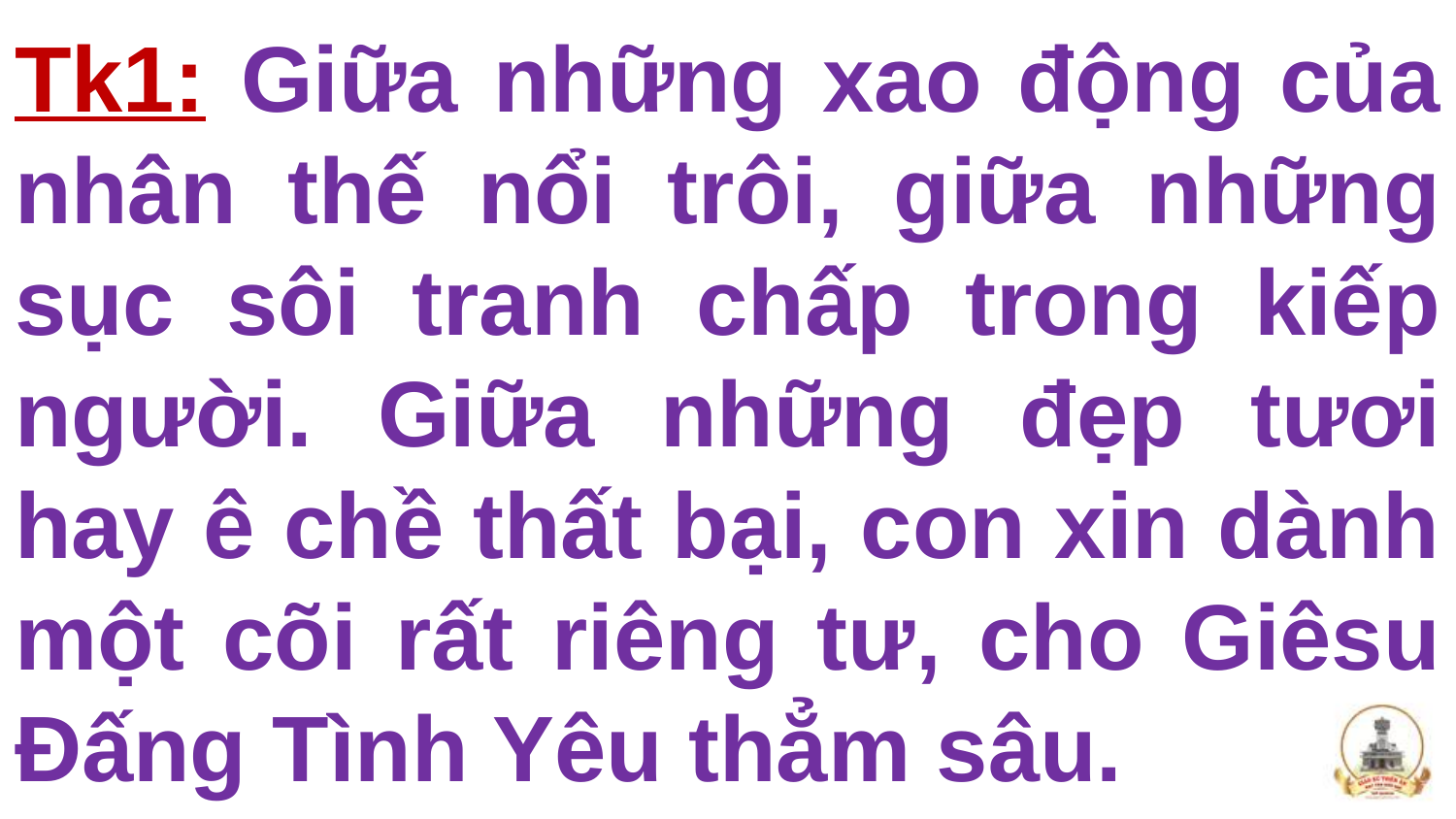

# Tk1: Giữa những xao động của nhân thế nổi trôi, giữa những sục sôi tranh chấp trong kiếp người. Giữa những đẹp tươi hay ê chề thất bại, con xin dành một cõi rất riêng tư, cho Giêsu Đấng Tình Yêu thẳm sâu.